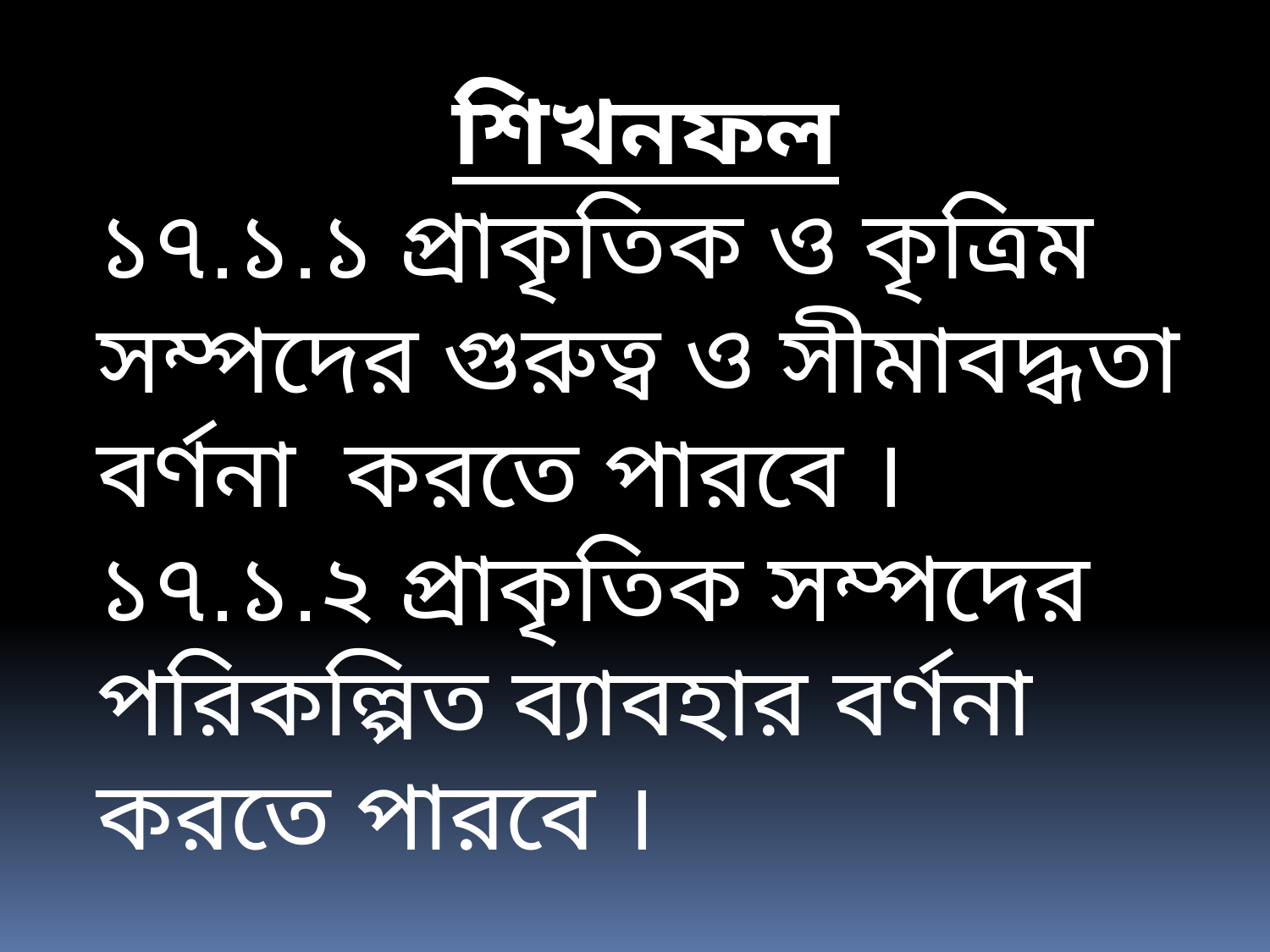

শিখনফল
১৭.১.১ প্রাকৃতিক ও কৃত্রিম সম্পদের গুরুত্ব ও সীমাবদ্ধতা বর্ণনা  করতে পারবে ।
১৭.১.২ প্রাকৃতিক সম্পদের পরিকল্পিত ব্যাবহার বর্ণনা  করতে পারবে ।